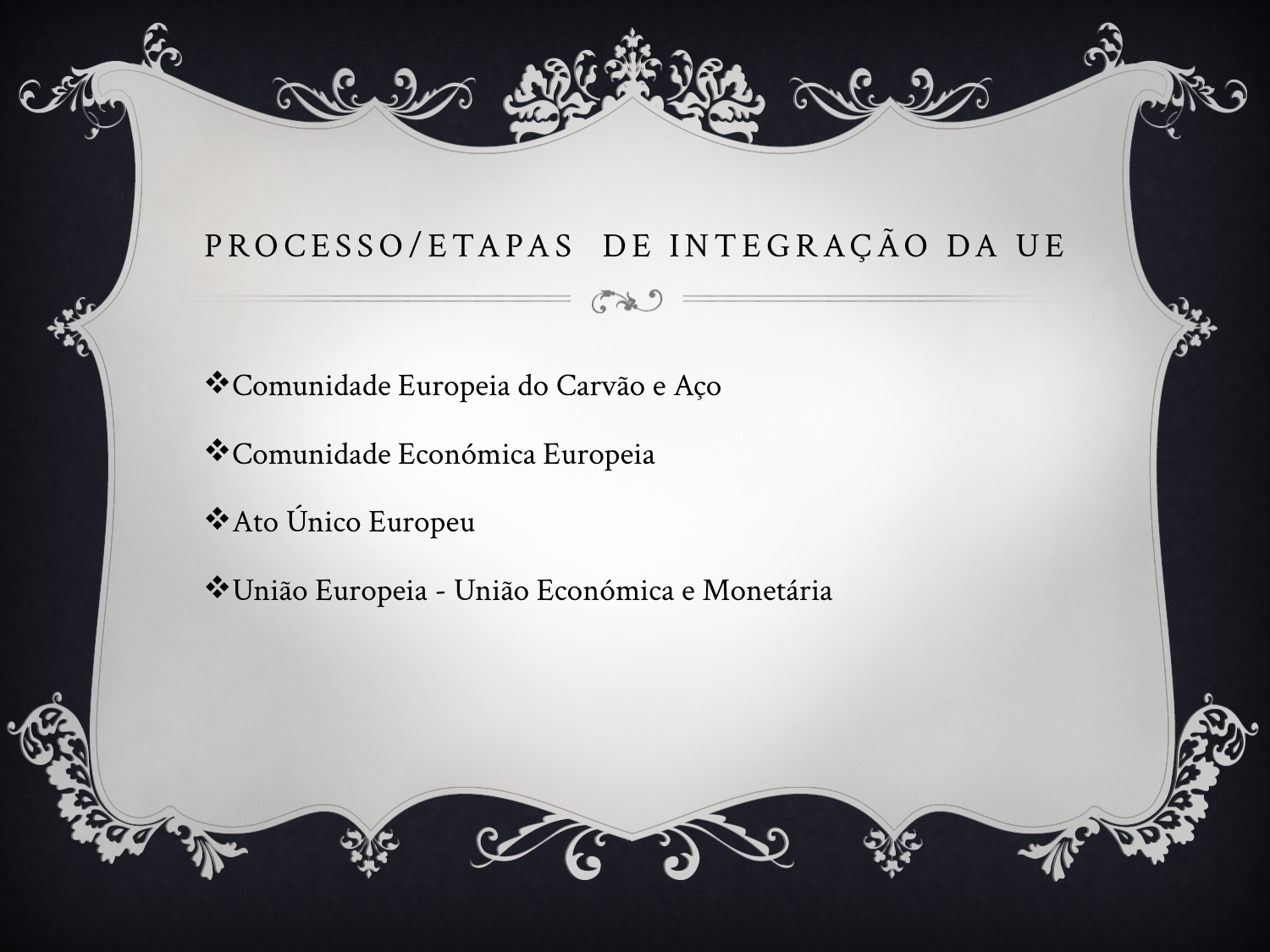

# Processo/etapas  de integração da UE
Comunidade Europeia do Carvão e Aço
Comunidade Económica Europeia
Ato Único Europeu
União Europeia - União Económica e Monetária